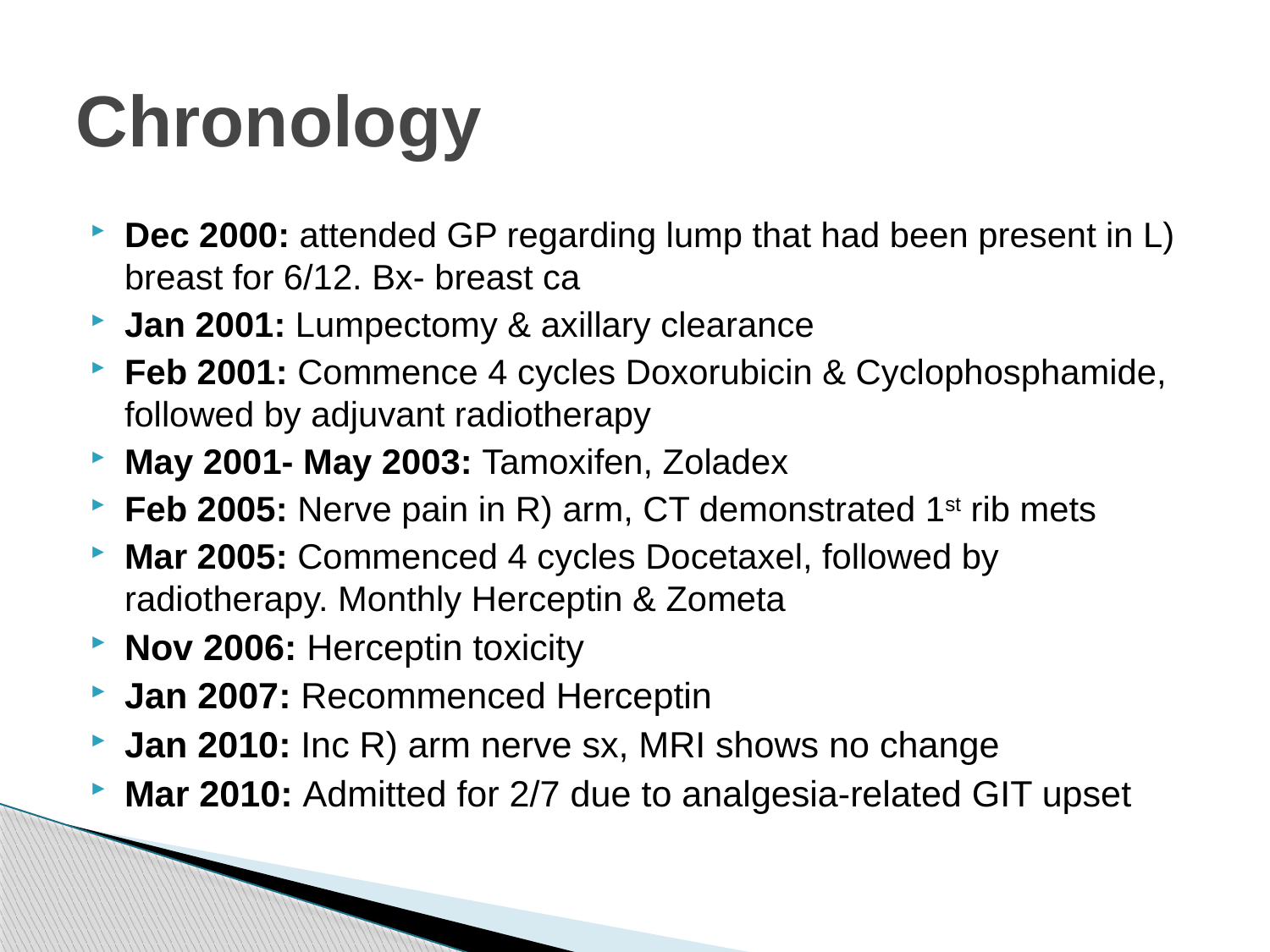

# Chronology
Dec 2000: attended GP regarding lump that had been present in L) breast for 6/12. Bx- breast ca
Jan 2001: Lumpectomy & axillary clearance
Feb 2001: Commence 4 cycles Doxorubicin & Cyclophosphamide, followed by adjuvant radiotherapy
May 2001- May 2003: Tamoxifen, Zoladex
Feb 2005: Nerve pain in R) arm, CT demonstrated 1st rib mets
Mar 2005: Commenced 4 cycles Docetaxel, followed by radiotherapy. Monthly Herceptin & Zometa
Nov 2006: Herceptin toxicity
Jan 2007: Recommenced Herceptin
Jan 2010: Inc R) arm nerve sx, MRI shows no change
Mar 2010: Admitted for 2/7 due to analgesia-related GIT upset